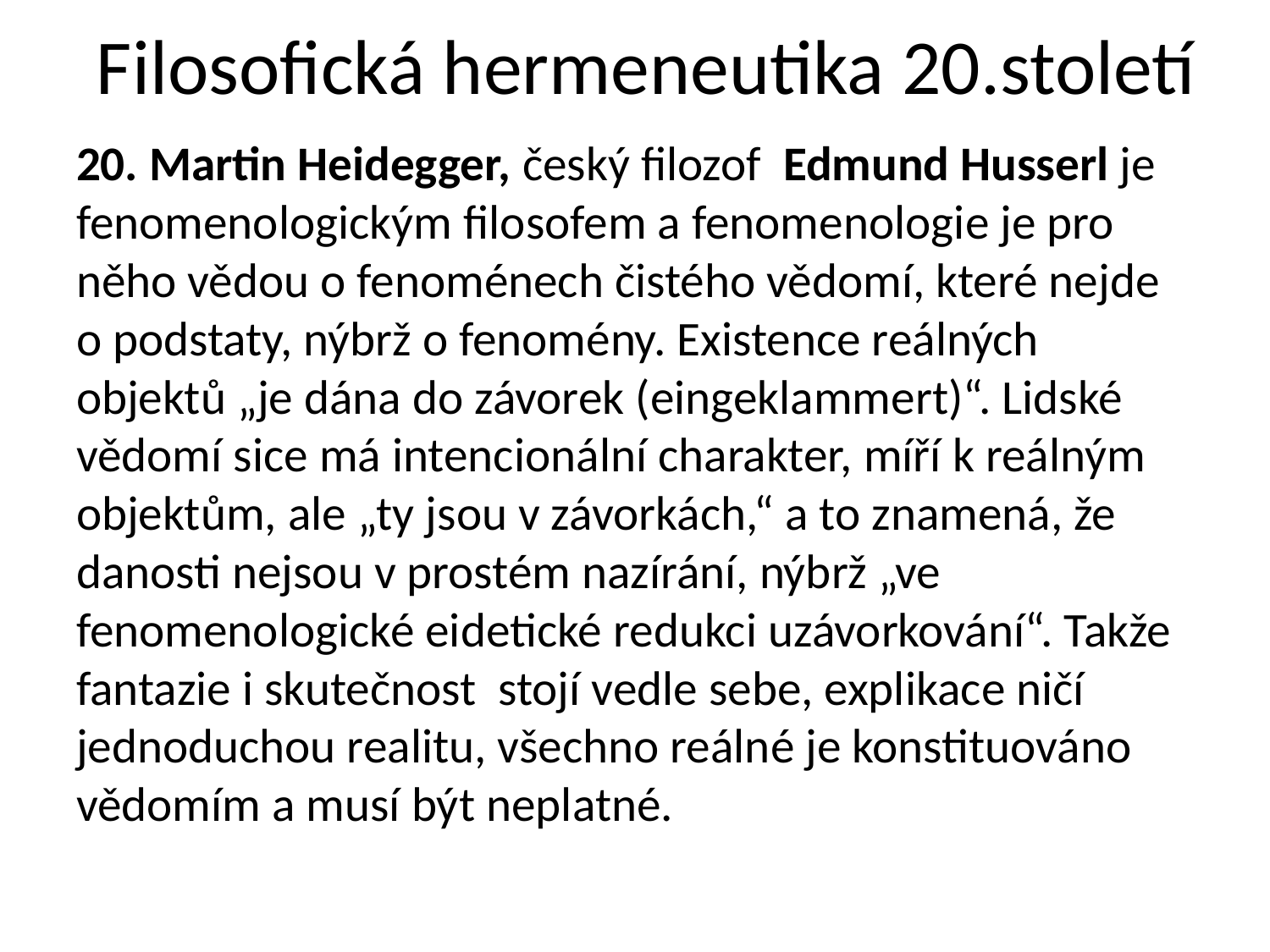

# Filosofická hermeneutika 20.století
20. Martin Heidegger, český filozof  Edmund Husserl je fenomenologickým filosofem a fenomenologie je pro něho vědou o fenoménech čistého vědomí, které nejde o podstaty, nýbrž o fenomény. Existence reálných objektů „je dána do závorek (eingeklammert)“. Lidské vědomí sice má intencionální charakter, míří k reálným objektům, ale „ty jsou v závorkách,“ a to znamená, že danosti nejsou v prostém nazírání, nýbrž „ve fenomenologické eidetické redukci uzávorkování“. Takže fantazie i skutečnost  stojí vedle sebe, explikace ničí jednoduchou realitu, všechno reálné je konstituováno vědomím a musí být neplatné.